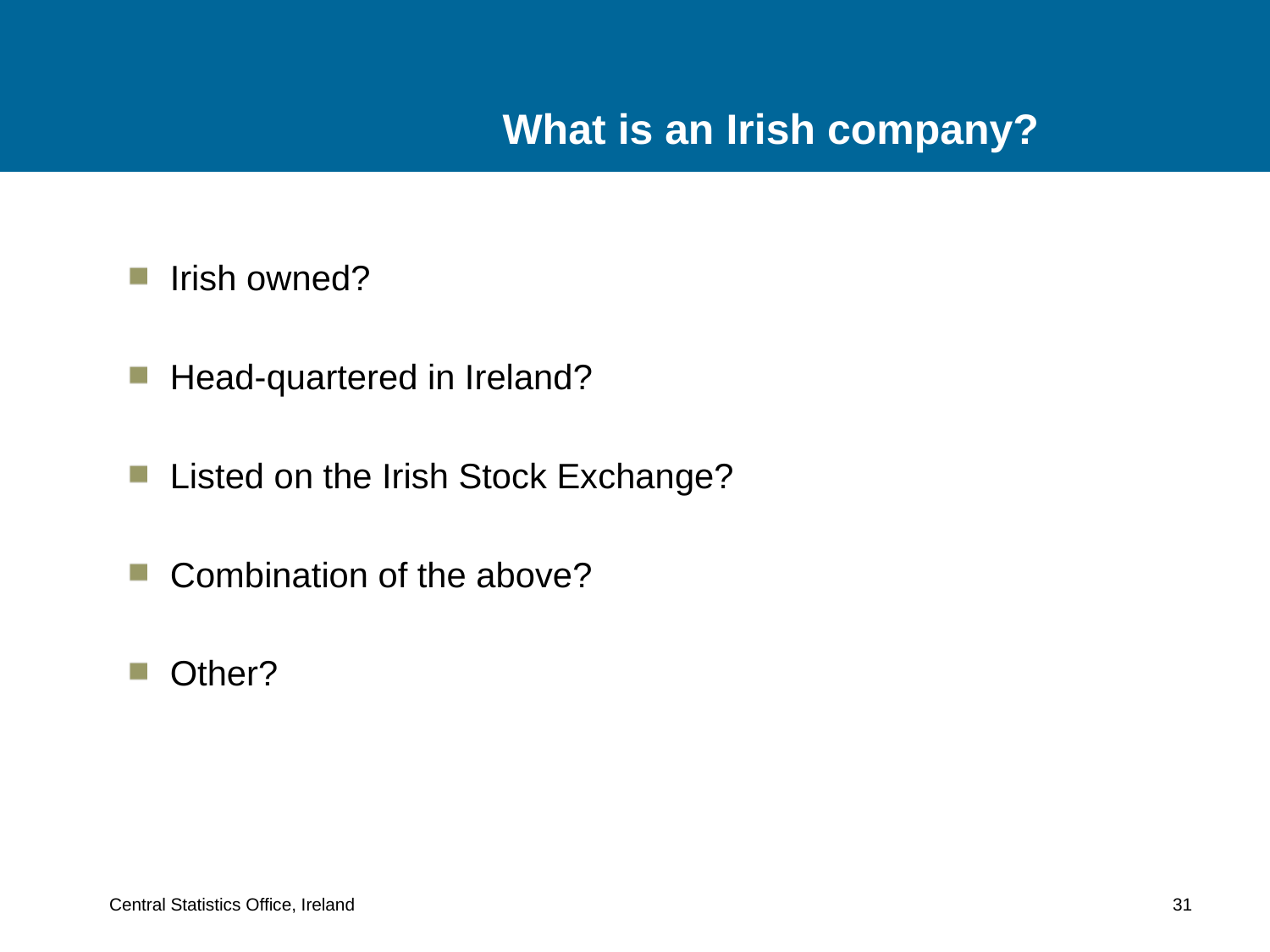

# What is an Irish company?
Irish owned?

Head-quartered in Ireland?

Listed on the Irish Stock Exchange?

Combination of the above?

Other?

Central Statistics Office, Ireland                                                                                                                                                                        31